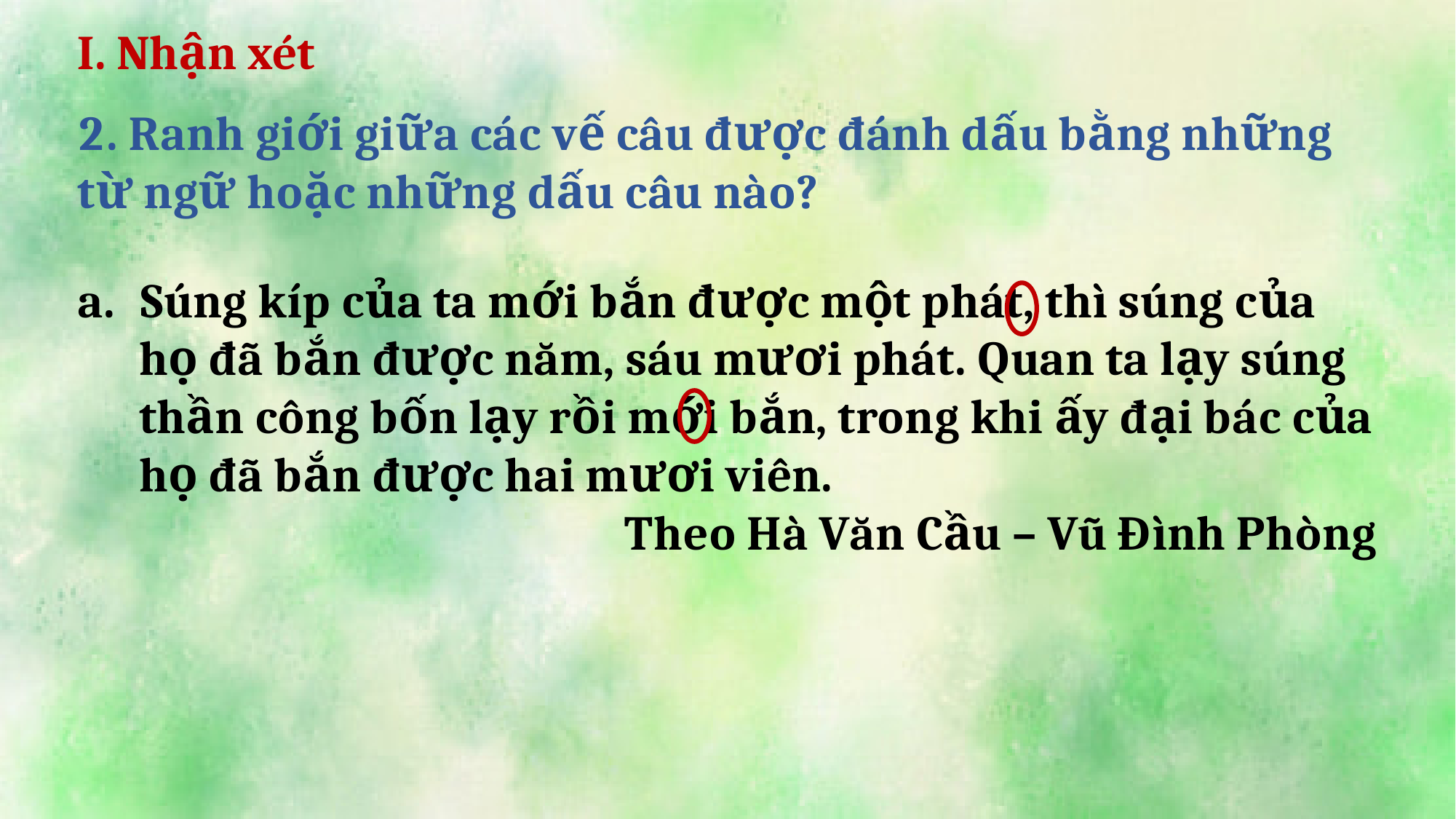

I. Nhận xét
2. Ranh giới giữa các vế câu được đánh dấu bằng những từ ngữ hoặc những dấu câu nào?
Súng kíp của ta mới bắn được một phát, thì súng của họ đã bắn được năm, sáu mươi phát. Quan ta lạy súng thần công bốn lạy rồi mới bắn, trong khi ấy đại bác của họ đã bắn được hai mươi viên.
Theo Hà Văn Cầu – Vũ Đình Phòng